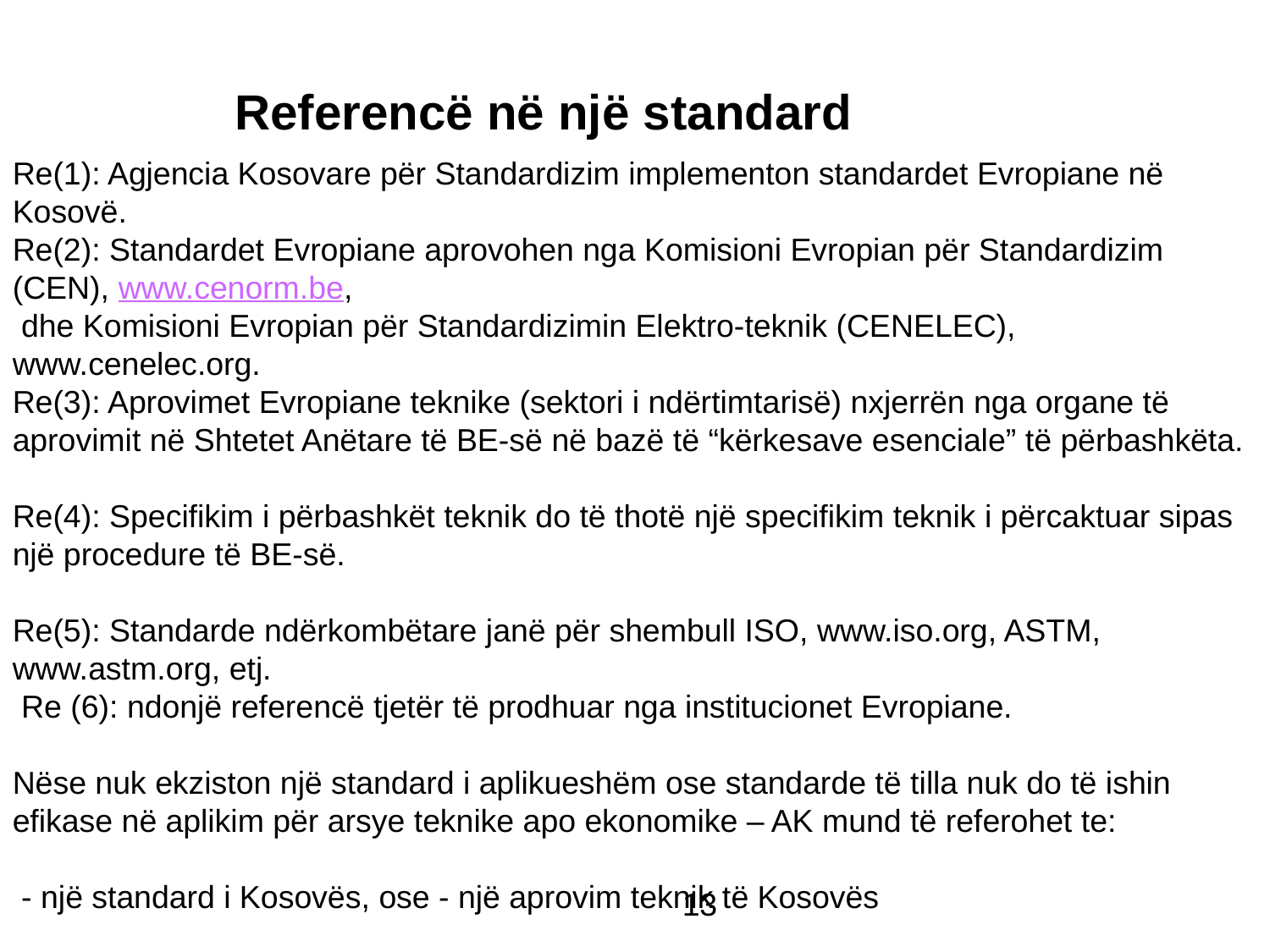

Referencë në një standard
Re(1): Agjencia Kosovare për Standardizim implementon standardet Evropiane në Kosovë.
Re(2): Standardet Evropiane aprovohen nga Komisioni Evropian për Standardizim (CEN), www.cenorm.be,
 dhe Komisioni Evropian për Standardizimin Elektro-teknik (CENELEC), www.cenelec.org.
Re(3): Aprovimet Evropiane teknike (sektori i ndërtimtarisë) nxjerrën nga organe të aprovimit në Shtetet Anëtare të BE-së në bazë të “kërkesave esenciale” të përbashkëta.

Re(4): Specifikim i përbashkët teknik do të thotë një specifikim teknik i përcaktuar sipas një procedure të BE-së.

Re(5): Standarde ndërkombëtare janë për shembull ISO, www.iso.org, ASTM, www.astm.org, etj.
 Re (6): ndonjë referencë tjetër të prodhuar nga institucionet Evropiane.

Nëse nuk ekziston një standard i aplikueshëm ose standarde të tilla nuk do të ishin efikase në aplikim për arsye teknike apo ekonomike – AK mund të referohet te:

 - një standard i Kosovës, ose - një aprovim teknik të Kosovës